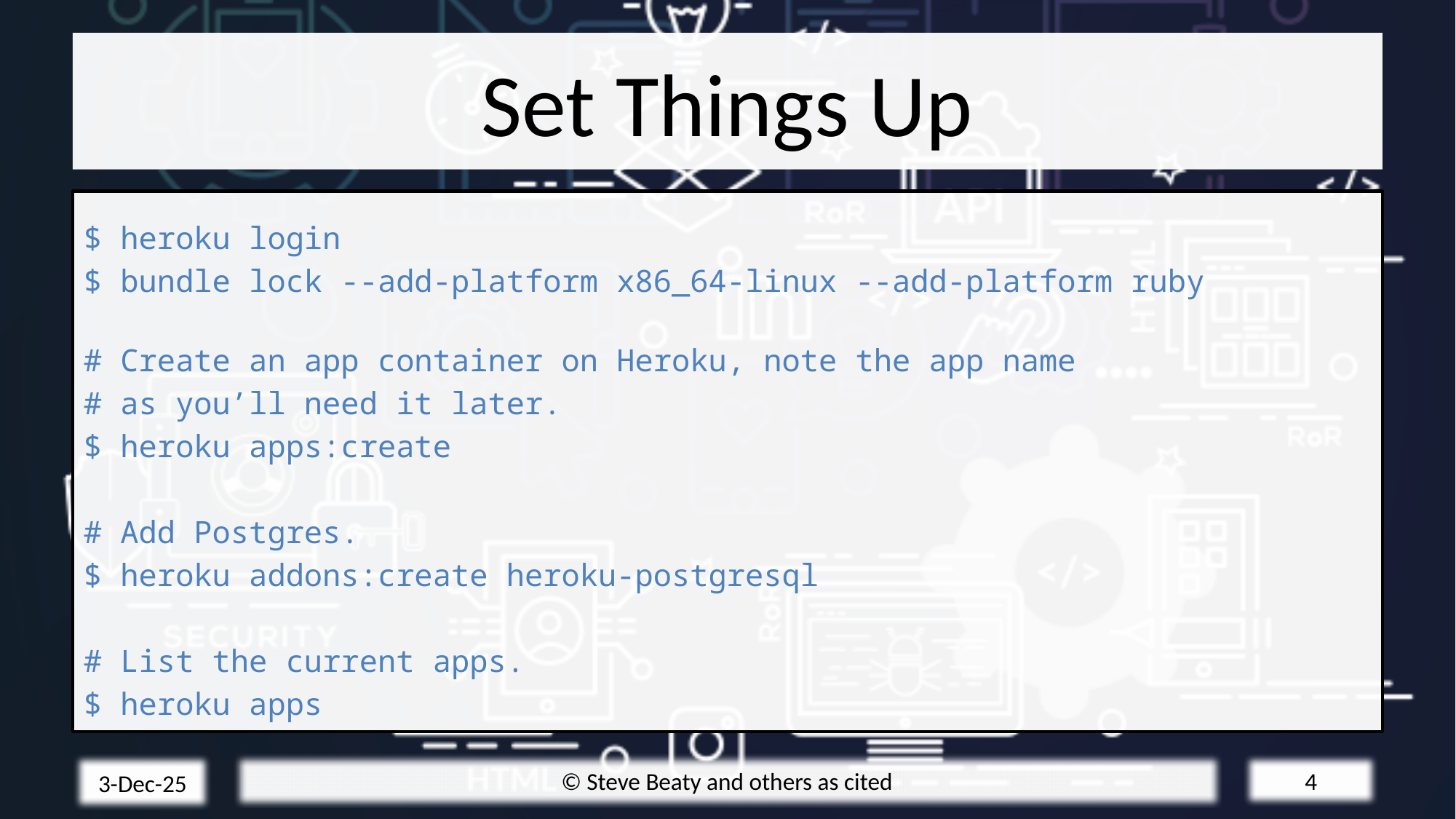

# Set Things Up
$ heroku login
$ bundle lock --add-platform x86_64-linux --add-platform ruby
# Create an app container on Heroku, note the app name
# as you’ll need it later.
$ heroku apps:create

# Add Postgres.
$ heroku addons:create heroku-postgresql

# List the current apps.
$ heroku apps